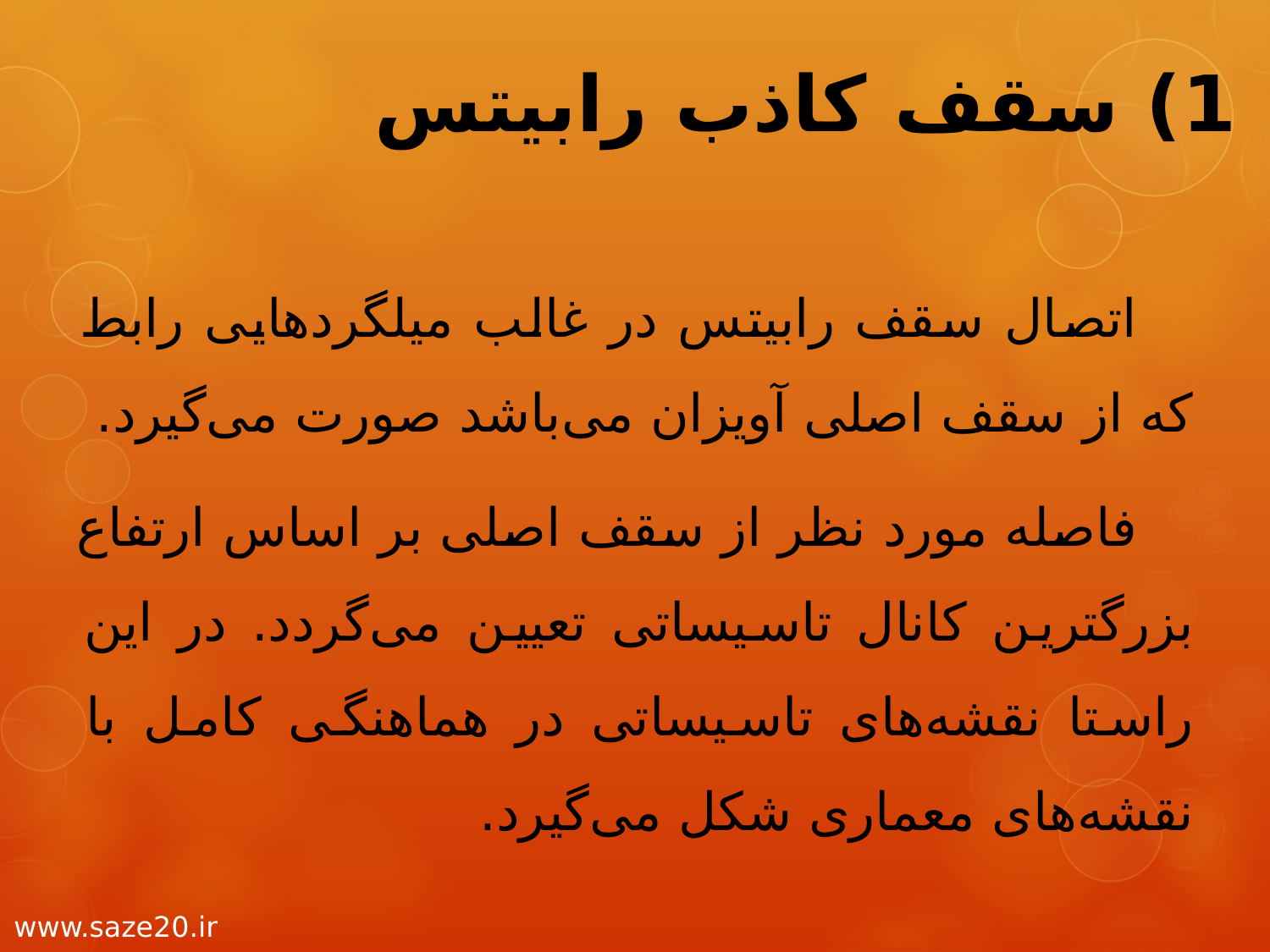

# 1) سقف کاذب رابیتس
اتصال سقف رابیتس در غالب میلگردهایی رابط که از سقف اصلی آویزان می‌باشد صورت می‌گیرد.
فاصله مورد نظر از سقف اصلی بر اساس ارتفاع بزرگترین کانال تاسیساتی تعیین می‌گردد. در این راستا نقشه‌های تاسیساتی در هماهنگی کامل با نقشه‌های معماری شکل می‌گیرد.
www.saze20.ir